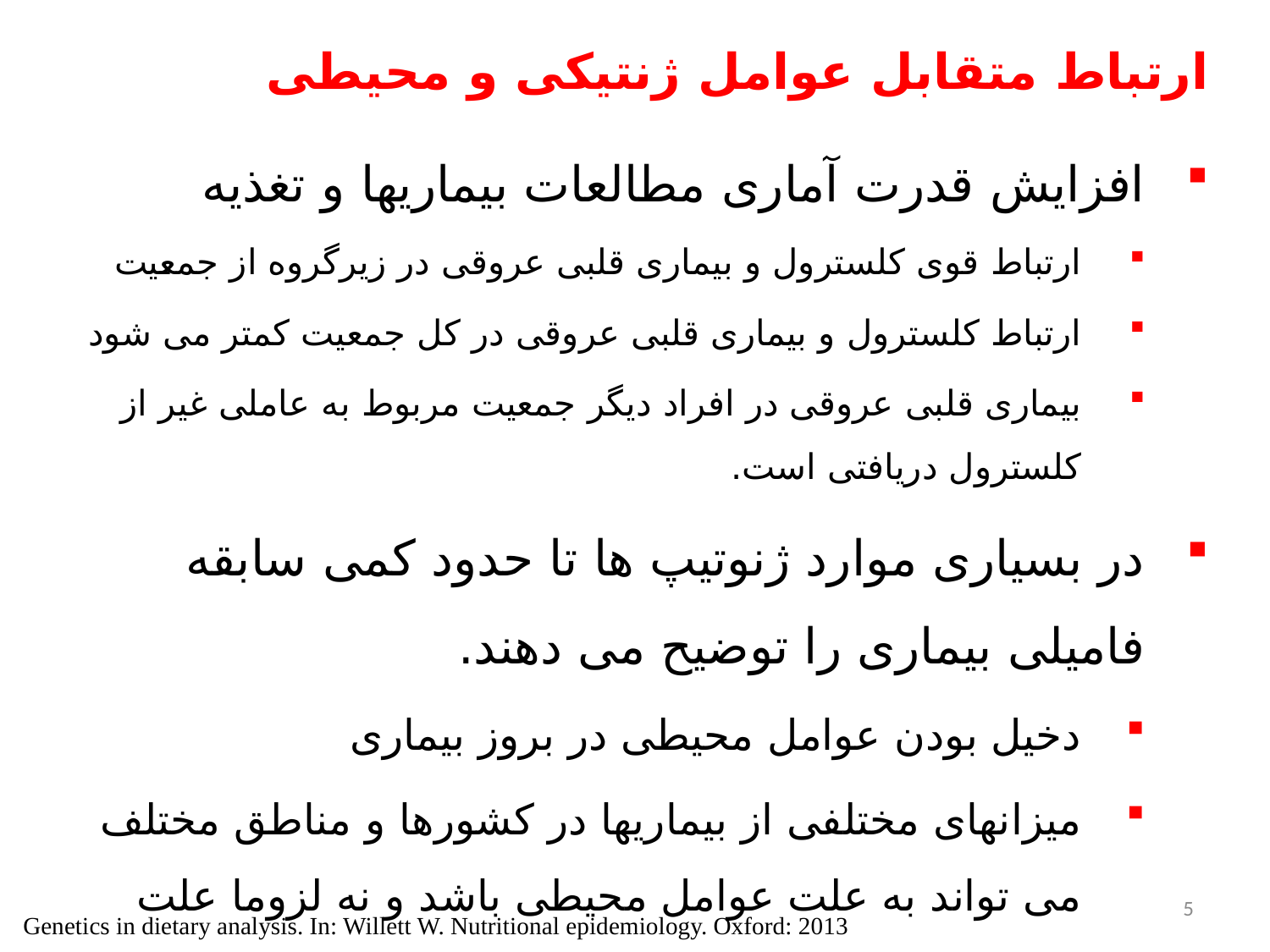

ارتباط متقابل عوامل ژنتیکی و محیطی

افزایش قدرت آماری مطالعات بیماریها و تغذیه
ارتباط قوی کلسترول و بیماری قلبی عروقی در زیرگروه از جمعیت
ارتباط کلسترول و بیماری قلبی عروقی در کل جمعیت کمتر می شود
بیماری قلبی عروقی در افراد دیگر جمعیت مربوط به عاملی غیر از کلسترول دریافتی است.
در بسیاری موارد ژنوتیپ ها تا حدود کمی سابقه فامیلی بیماری را توضیح می دهند.
دخیل بودن عوامل محیطی در بروز بیماری
میزانهای مختلفی از بیماریها در کشورها و مناطق مختلف می تواند به علت عوامل محیطی باشد و نه لزوما علت ژنتیکی داشته باشد.
5
Genetics in dietary analysis. In: Willett W. Nutritional epidemiology. Oxford: 2013